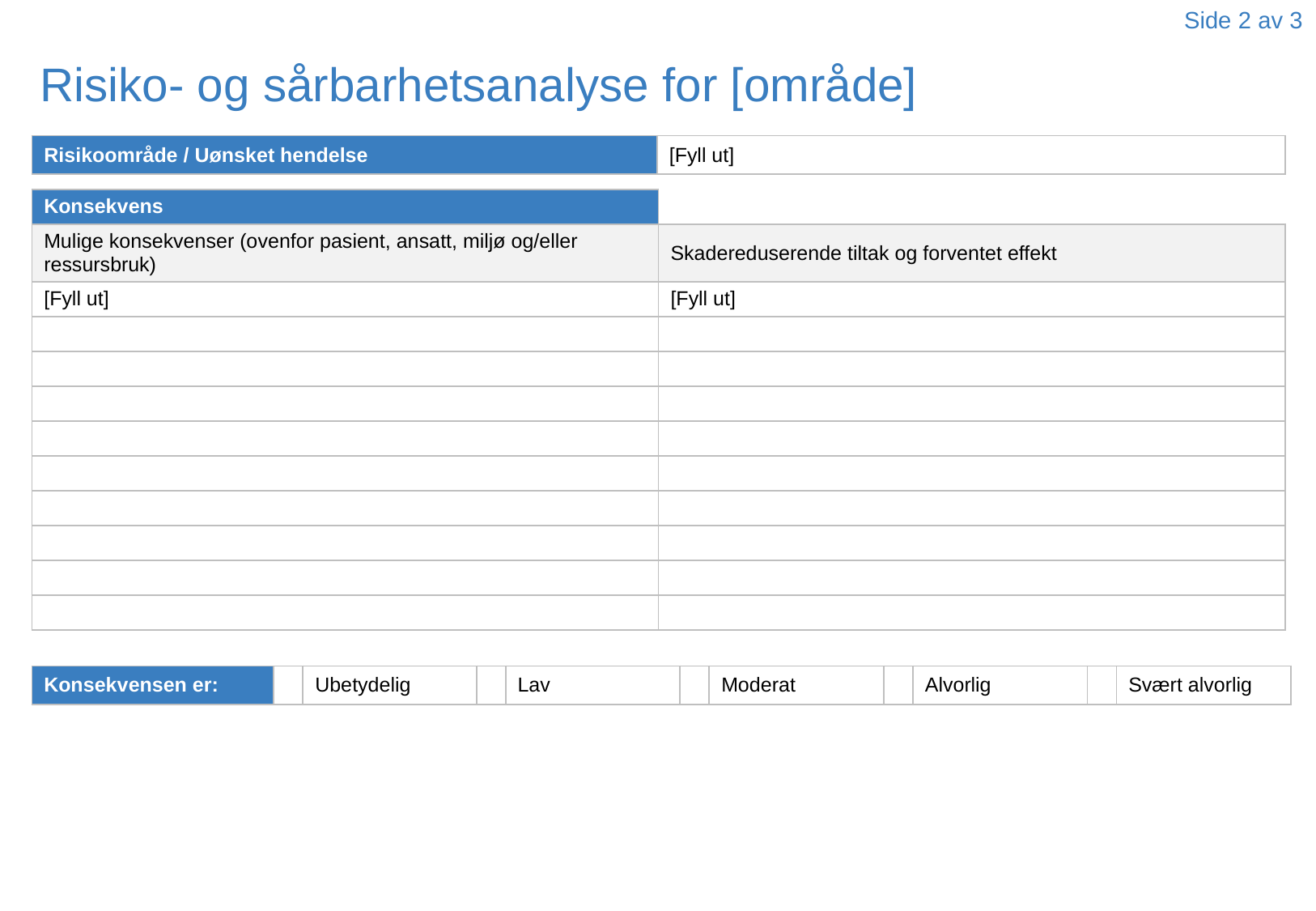

Side 2 av 3
# Risiko- og sårbarhetsanalyse for [område]
| Risikoområde / Uønsket hendelse | [Fyll ut] |
| --- | --- |
| Konsekvens |  |
| --- | --- |
| Mulige konsekvenser (ovenfor pasient, ansatt, miljø og/eller ressursbruk) | Skadereduserende tiltak og forventet effekt |
| [Fyll ut] | [Fyll ut] |
|  |  |
|  |  |
|  |  |
|  |  |
|  |  |
|  |  |
|  |  |
|  |  |
|  |  |
| Konsekvensen er: |  | Ubetydelig |  | Lav |  | Moderat |  | Alvorlig |  | Svært alvorlig |
| --- | --- | --- | --- | --- | --- | --- | --- | --- | --- | --- |